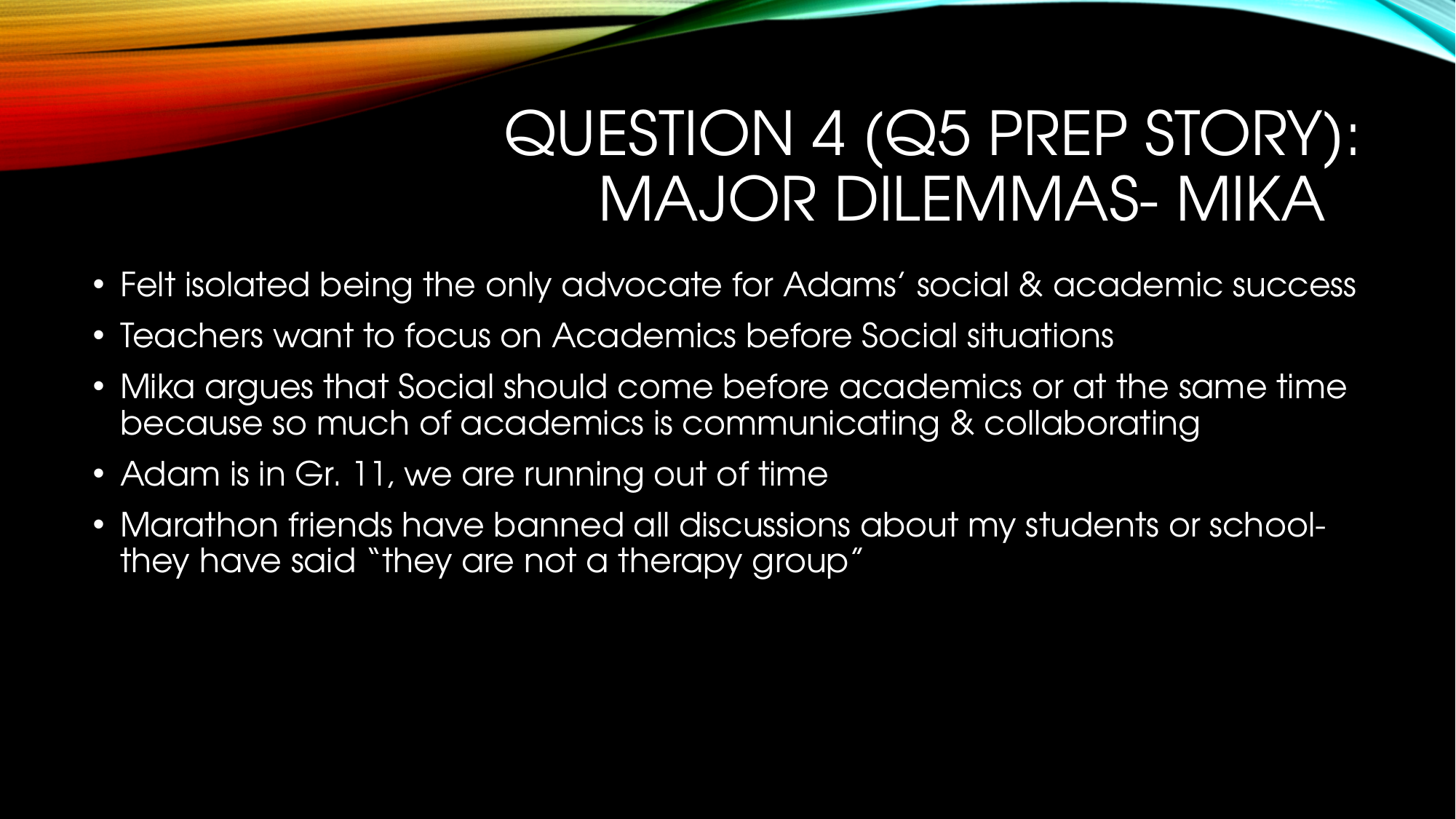

# Question 4 (Q5 prep story): Major dilemmas- Mika
Felt isolated being the only advocate for Adams’ social & academic success
Teachers want to focus on Academics before Social situations
Mika argues that Social should come before academics or at the same time because so much of academics is communicating & collaborating
Adam is in Gr. 11, we are running out of time
Marathon friends have banned all discussions about my students or school- they have said “they are not a therapy group”